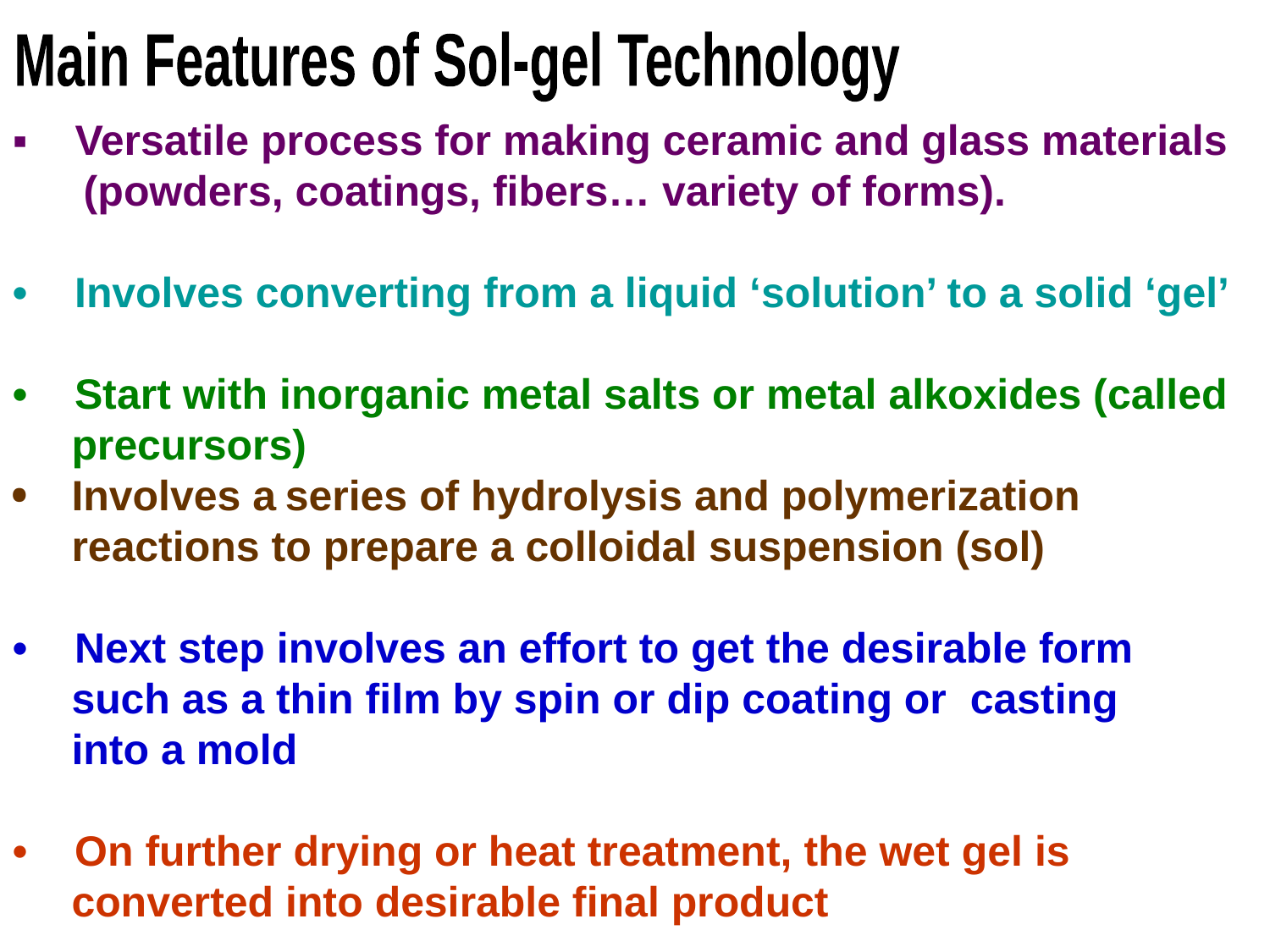

Main Features of Sol-gel Technology
▪    Versatile process for making ceramic and glass materials
      (powders, coatings, fibers… variety of forms).

•    Involves converting from a liquid ‘solution’ to a solid ‘gel’

•    Start with inorganic metal salts or metal alkoxides (called
     precursors)
•     Involves a series of hydrolysis and polymerization
     reactions to prepare a colloidal suspension (sol)

•    Next step involves an effort to get the desirable form
     such as a thin film by spin or dip coating or  casting
     into a mold

•    On further drying or heat treatment, the wet gel is
     converted into desirable final product

•